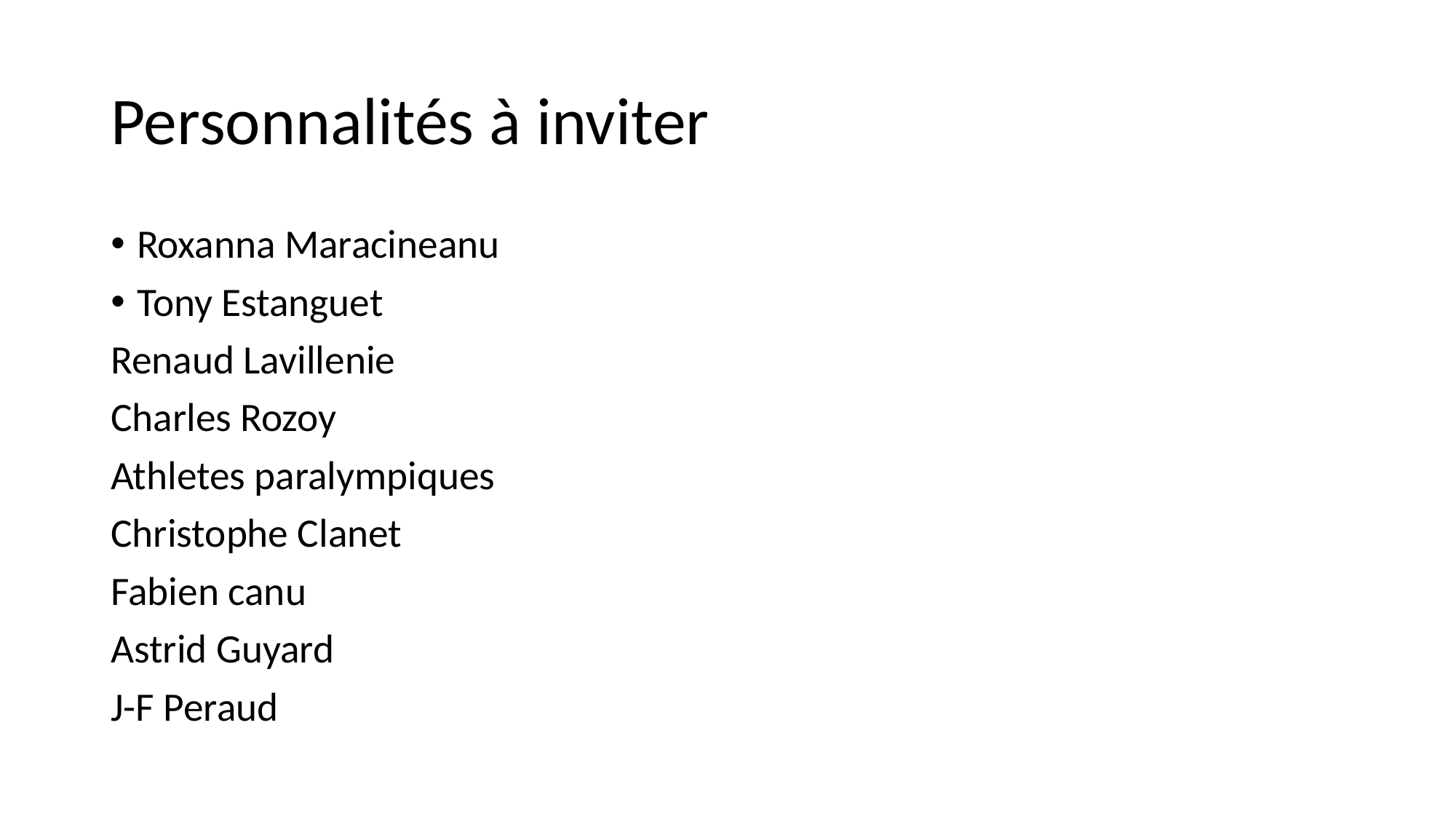

# Personnalités à inviter
Roxanna Maracineanu
Tony Estanguet
Renaud Lavillenie
Charles Rozoy
Athletes paralympiques
Christophe Clanet
Fabien canu
Astrid Guyard
J-F Peraud